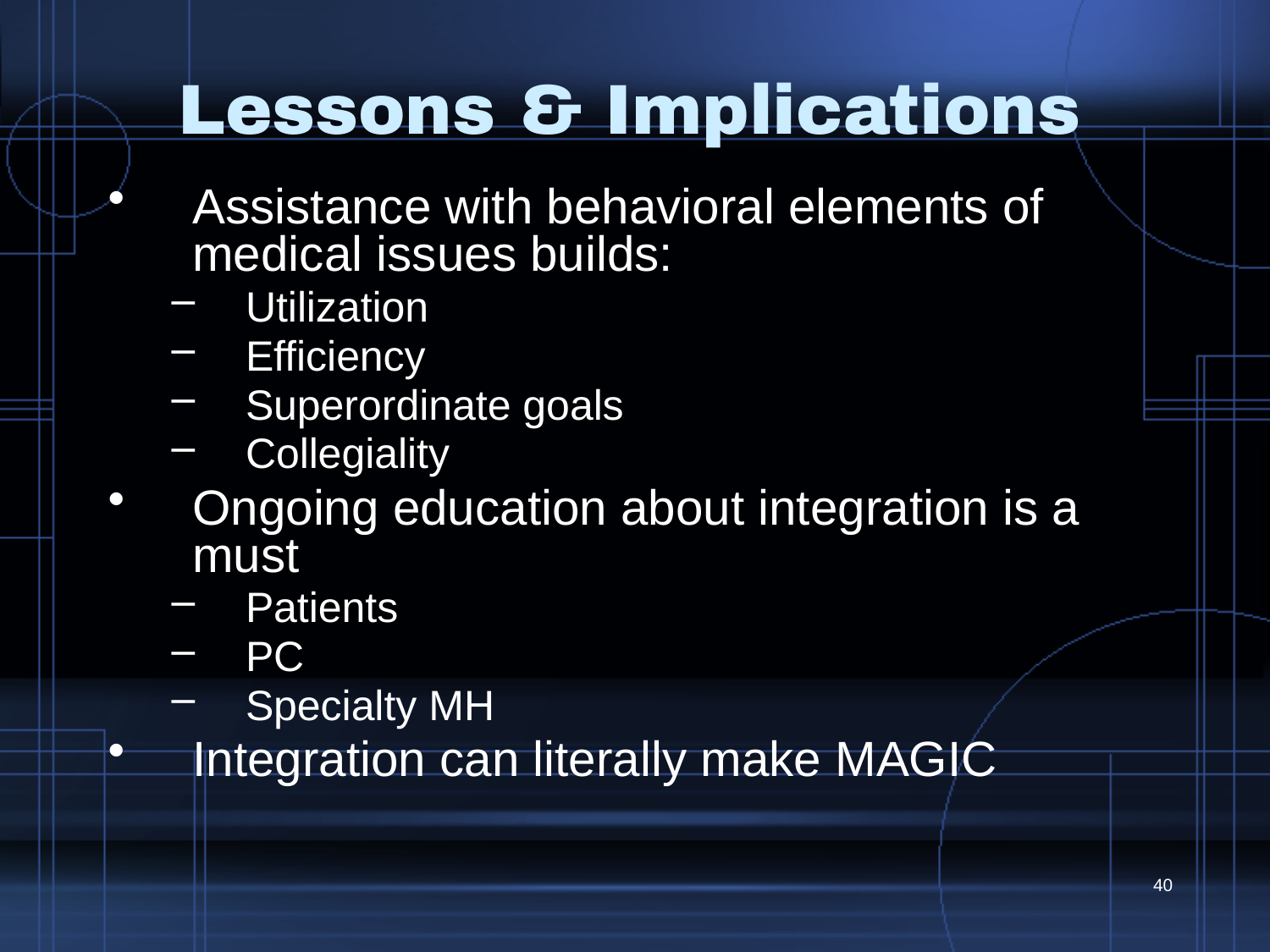

# Lessons & Implications
Assistance with behavioral elements of medical issues builds:
Utilization
Efficiency
Superordinate goals
Collegiality
Ongoing education about integration is a must
Patients
PC
Specialty MH
Integration can literally make MAGIC
40